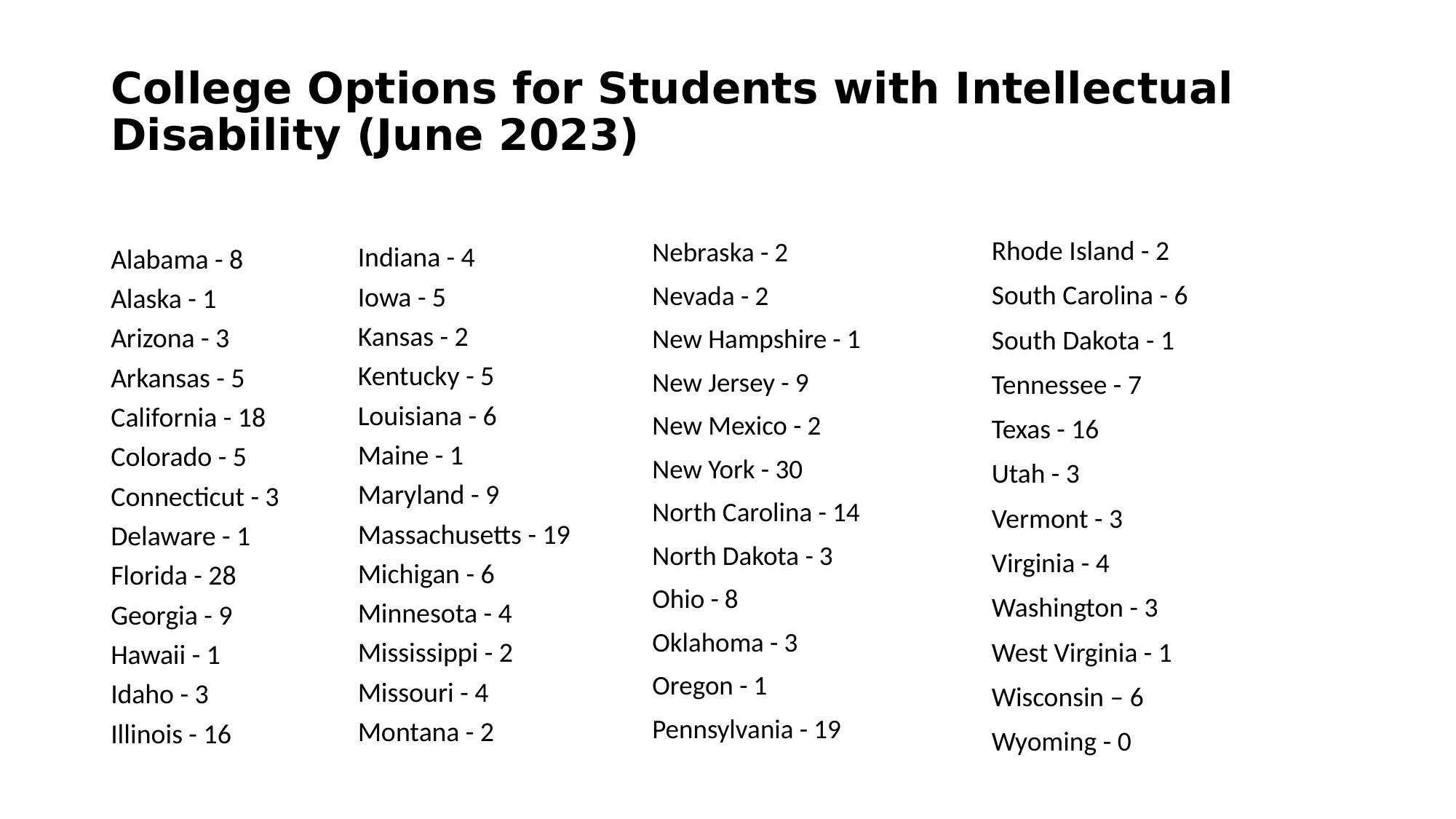

# College Options for Students with Intellectual Disability (June 2023)
Rhode Island - 2
South Carolina - 6
South Dakota - 1
Tennessee - 7
Texas - 16
Utah - 3
Vermont - 3
Virginia - 4
Washington - 3
West Virginia - 1
Wisconsin – 6
Wyoming - 0
Nebraska - 2
Nevada - 2
New Hampshire - 1
New Jersey - 9
New Mexico - 2
New York - 30
North Carolina - 14
North Dakota - 3
Ohio - 8
Oklahoma - 3
Oregon - 1
Pennsylvania - 19

Indiana - 4
Iowa - 5
Kansas - 2
Kentucky - 5
Louisiana - 6
Maine - 1
Maryland - 9
Massachusetts - 19
Michigan - 6
Minnesota - 4
Mississippi - 2
Missouri - 4
Montana - 2

Alabama - 8
Alaska - 1
Arizona - 3
Arkansas - 5
California - 18
Colorado - 5
Connecticut - 3
Delaware - 1
Florida - 28
Georgia - 9
Hawaii - 1
Idaho - 3
Illinois - 16